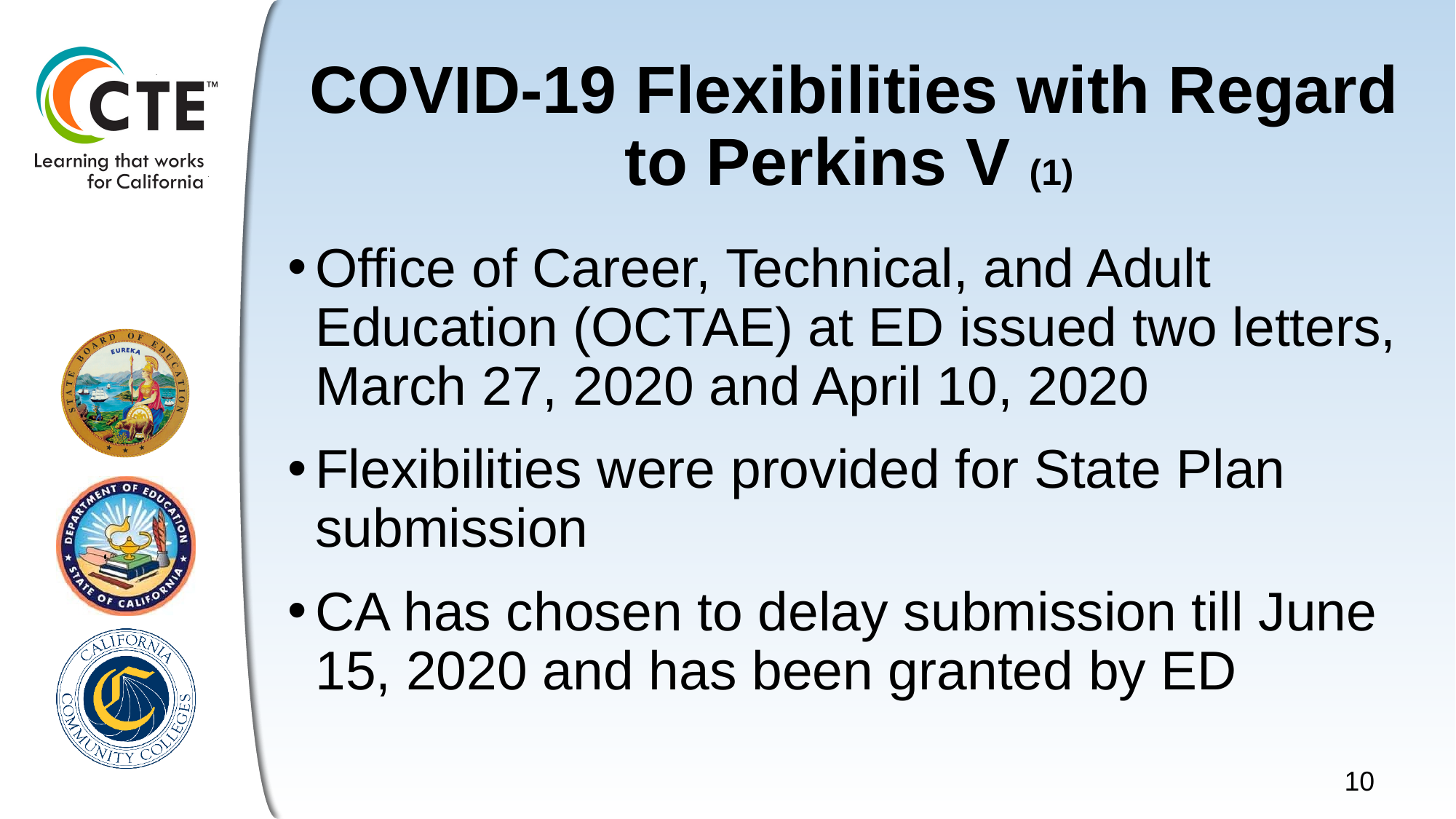

# COVID-19 Flexibilities with Regard to Perkins V (1)
Office of Career, Technical, and Adult Education (OCTAE) at ED issued two letters, March 27, 2020 and April 10, 2020
Flexibilities were provided for State Plan submission
CA has chosen to delay submission till June 15, 2020 and has been granted by ED